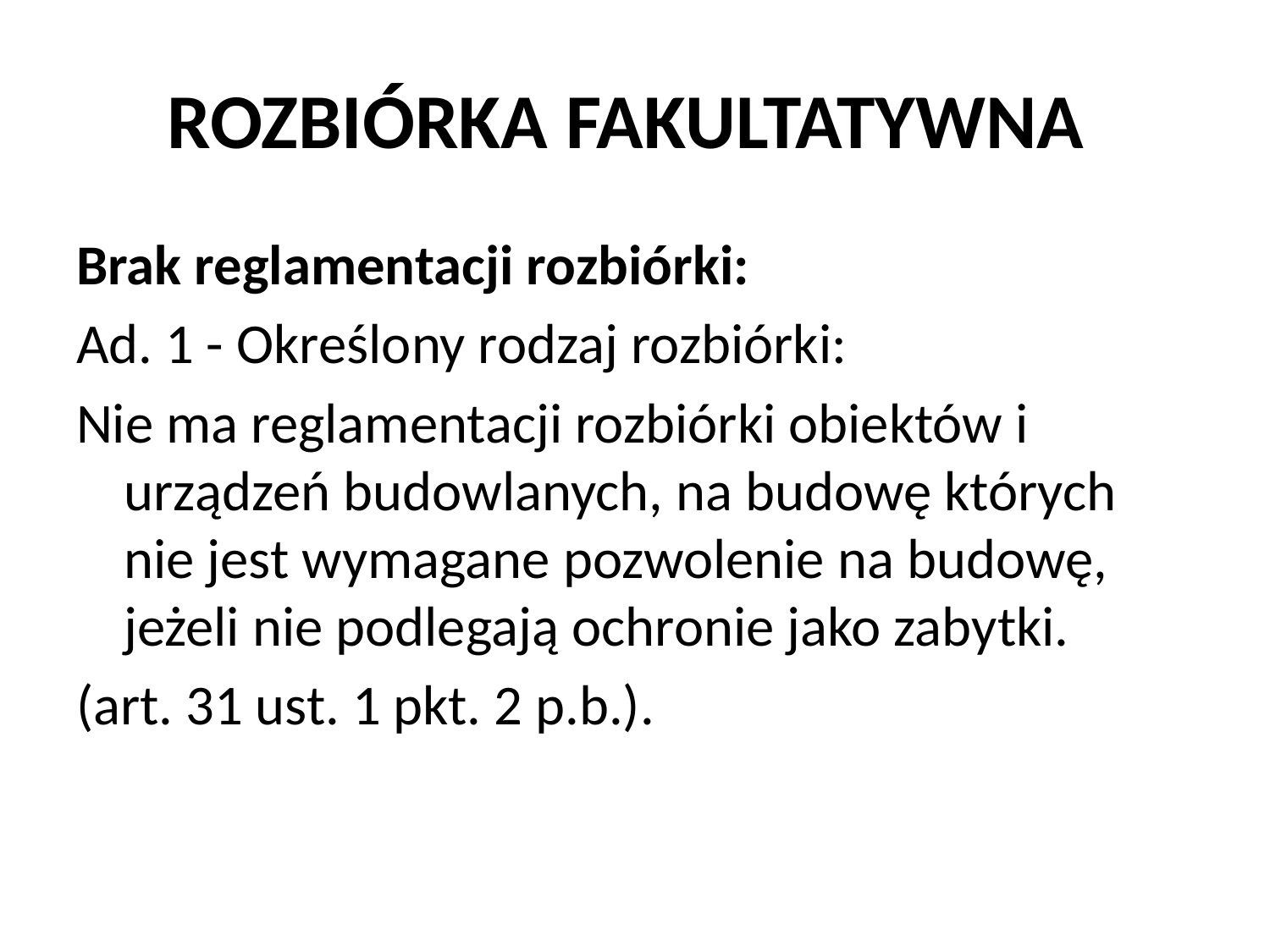

# ROZBIÓRKA FAKULTATYWNA
Brak reglamentacji rozbiórki:
Ad. 1 - Określony rodzaj rozbiórki:
Nie ma reglamentacji rozbiórki obiektów i urządzeń budowlanych, na budowę których nie jest wymagane pozwolenie na budowę, jeżeli nie podlegają ochronie jako zabytki.
(art. 31 ust. 1 pkt. 2 p.b.).